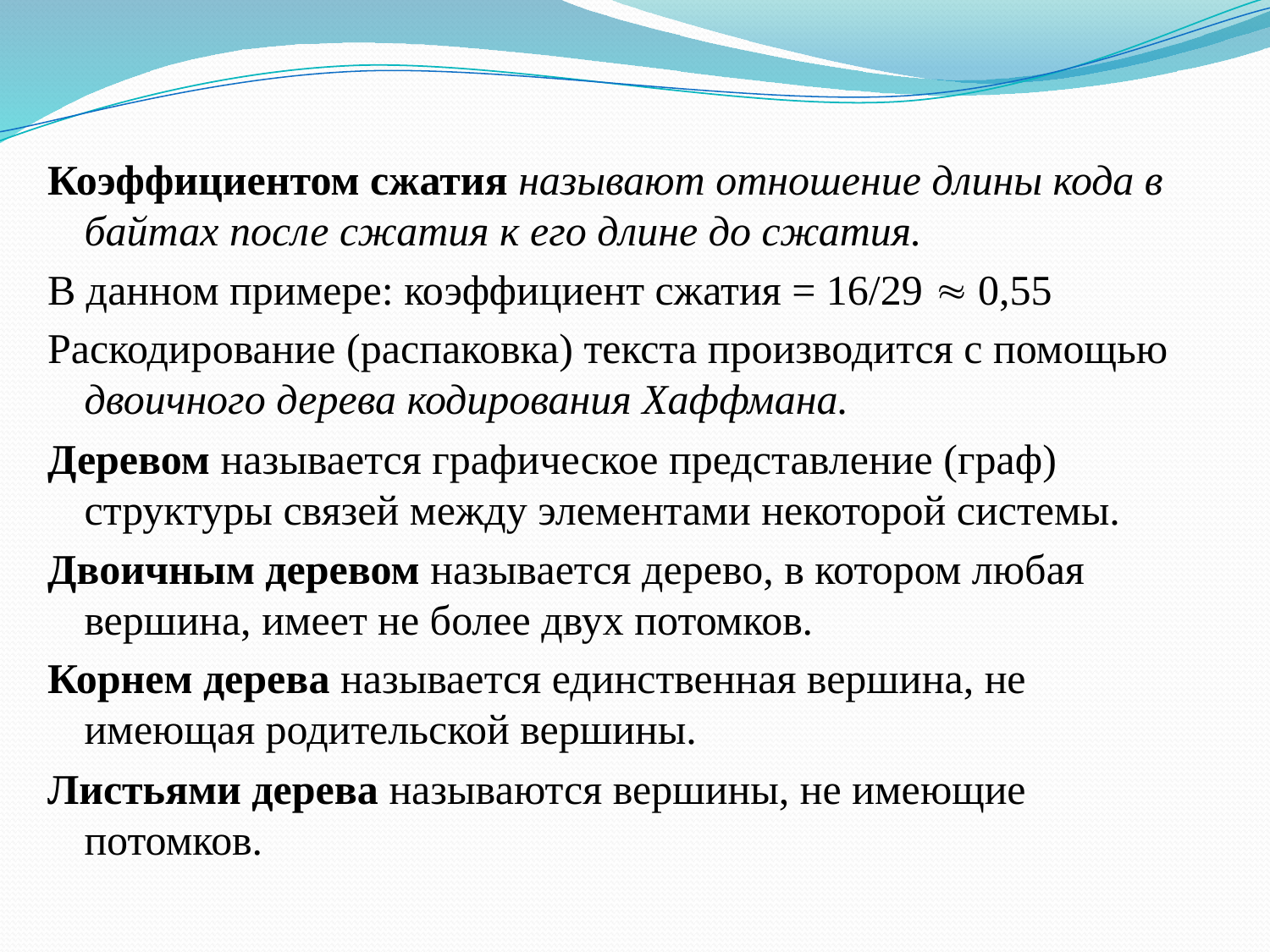

Коэффициентом сжатия называют отношение длины кода в байтах после сжатия к его длине до сжатия.
В данном примере: коэффициент сжатия = 16/29 ≈ 0,55
Раскодирование (распаковка) текста производится с помощью двоичного дерева кодирования Хаффмана.
Деревом называется графическое представление (граф) структуры связей между элементами некоторой системы.
Двоичным деревом называется дерево, в котором любая вершина, имеет не более двух потомков.
Корнем дерева называется единственная вершина, не имеющая родительской вершины.
Листьями дерева называются вершины, не имеющие потомков.